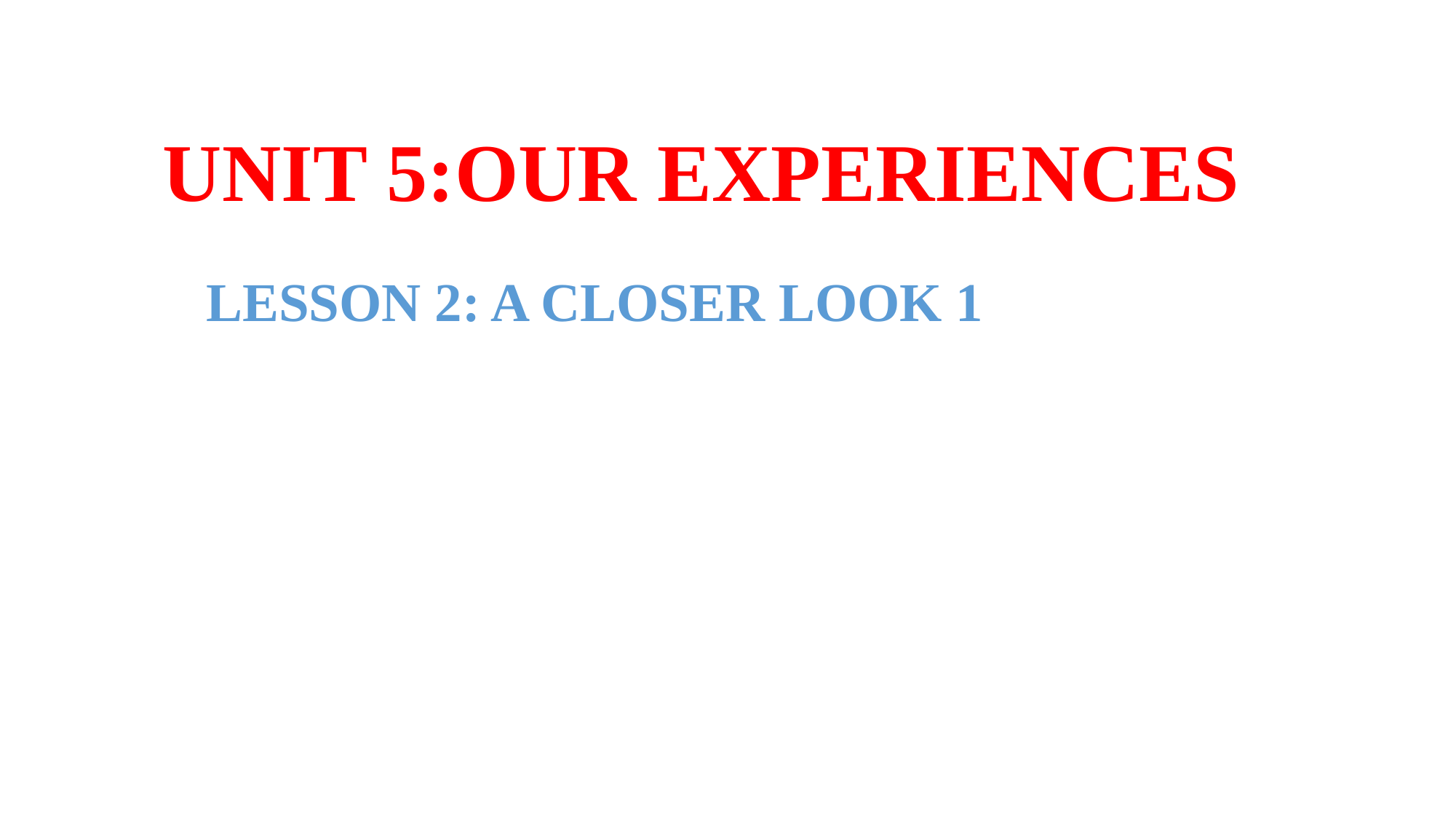

UNIT 5:OUR EXPERIENCES
LESSON 2: A CLOSER LOOK 1
1